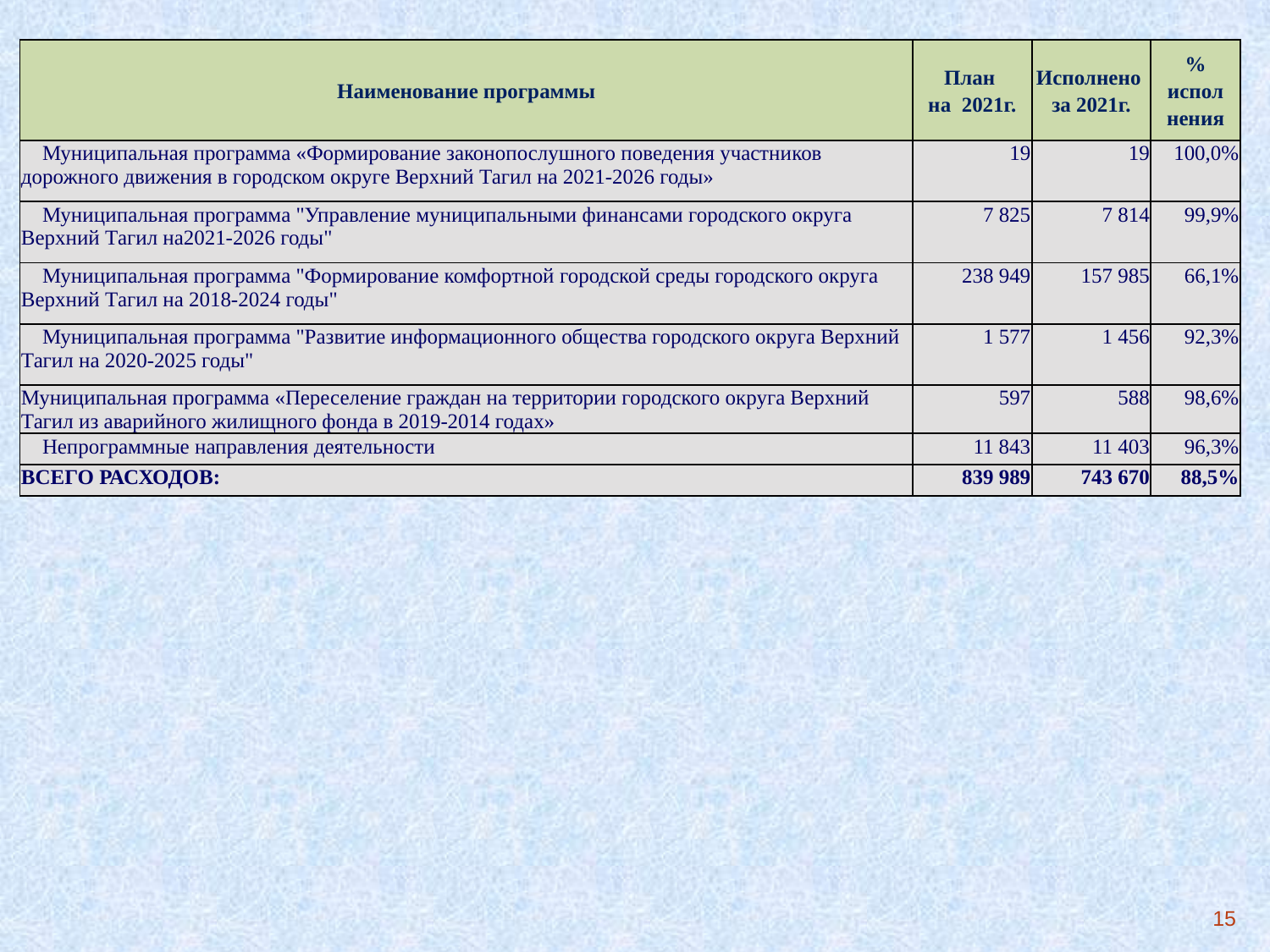

| Наименование программы | План на 2021г. | Исполнено за 2021г. | % испол нения |
| --- | --- | --- | --- |
| Муниципальная программа «Формирование законопослушного поведения участников дорожного движения в городском округе Верхний Тагил на 2021-2026 годы» | 19 | 19 | 100,0% |
| Муниципальная программа "Управление муниципальными финансами городского округа Верхний Тагил на2021-2026 годы" | 7 825 | 7 814 | 99,9% |
| Муниципальная программа "Формирование комфортной городской среды городского округа Верхний Тагил на 2018-2024 годы" | 238 949 | 157 985 | 66,1% |
| Муниципальная программа "Развитие информационного общества городского округа Верхний Тагил на 2020-2025 годы" | 1 577 | 1 456 | 92,3% |
| Муниципальная программа «Переселение граждан на территории городского округа Верхний Тагил из аварийного жилищного фонда в 2019-2014 годах» | 597 | 588 | 98,6% |
| Непрограммные направления деятельности | 11 843 | 11 403 | 96,3% |
| ВСЕГО РАСХОДОВ: | 839 989 | 743 670 | 88,5% |
15